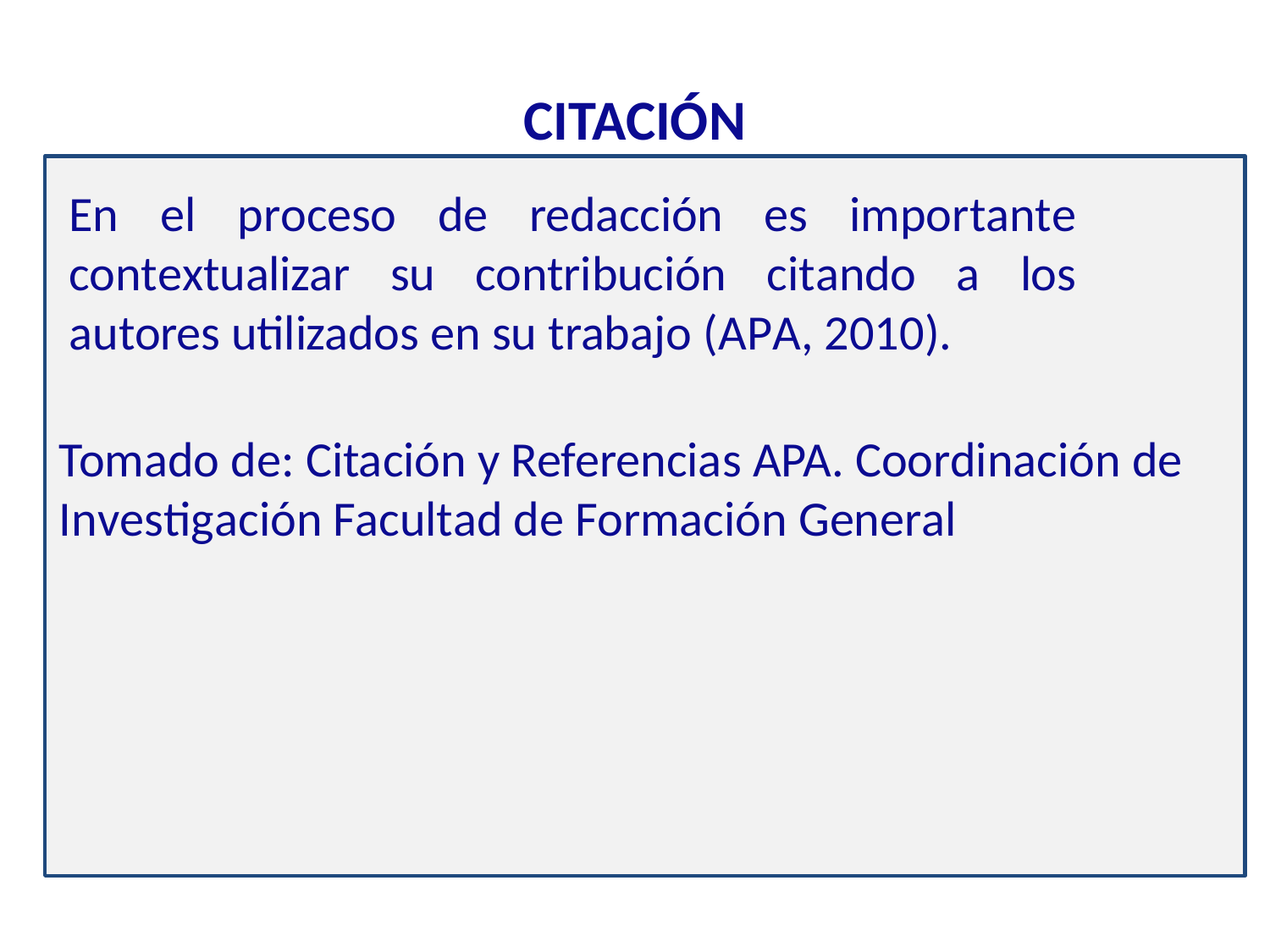

# CITACIÓN

Tomado de: Citación y Referencias APA. Coordinación de Investigación Facultad de Formación General

En el proceso de redacción es importante contextualizar su contribución citando a los autores utilizados en su trabajo (APA, 2010).